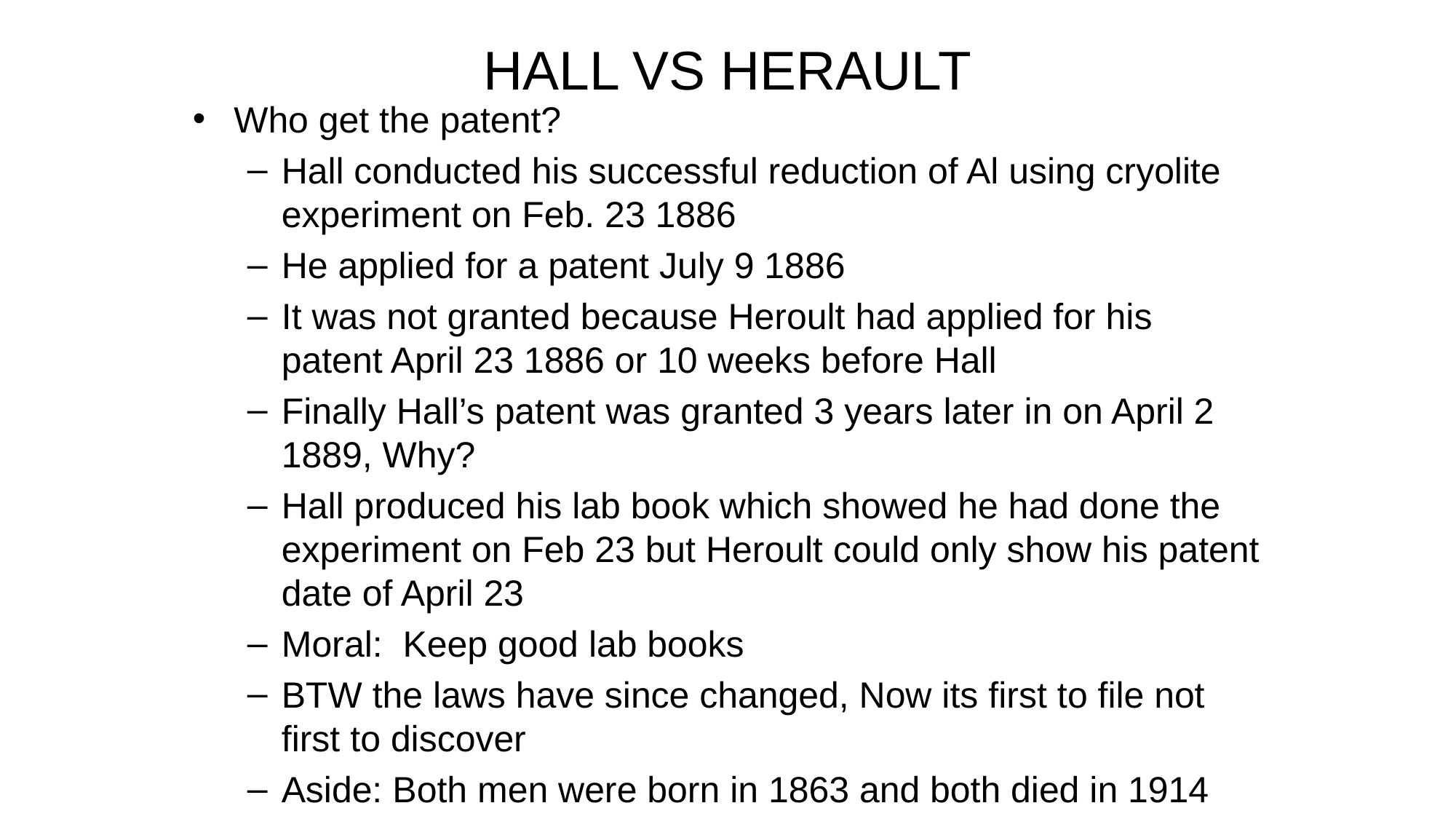

# Hall vs Herault
Who get the patent?
Hall conducted his successful reduction of Al using cryolite experiment on Feb. 23 1886
He applied for a patent July 9 1886
It was not granted because Heroult had applied for his patent April 23 1886 or 10 weeks before Hall
Finally Hall’s patent was granted 3 years later in on April 2 1889, Why?
Hall produced his lab book which showed he had done the experiment on Feb 23 but Heroult could only show his patent date of April 23
Moral:  Keep good lab books
BTW the laws have since changed, Now its first to file not first to discover
Aside: Both men were born in 1863 and both died in 1914